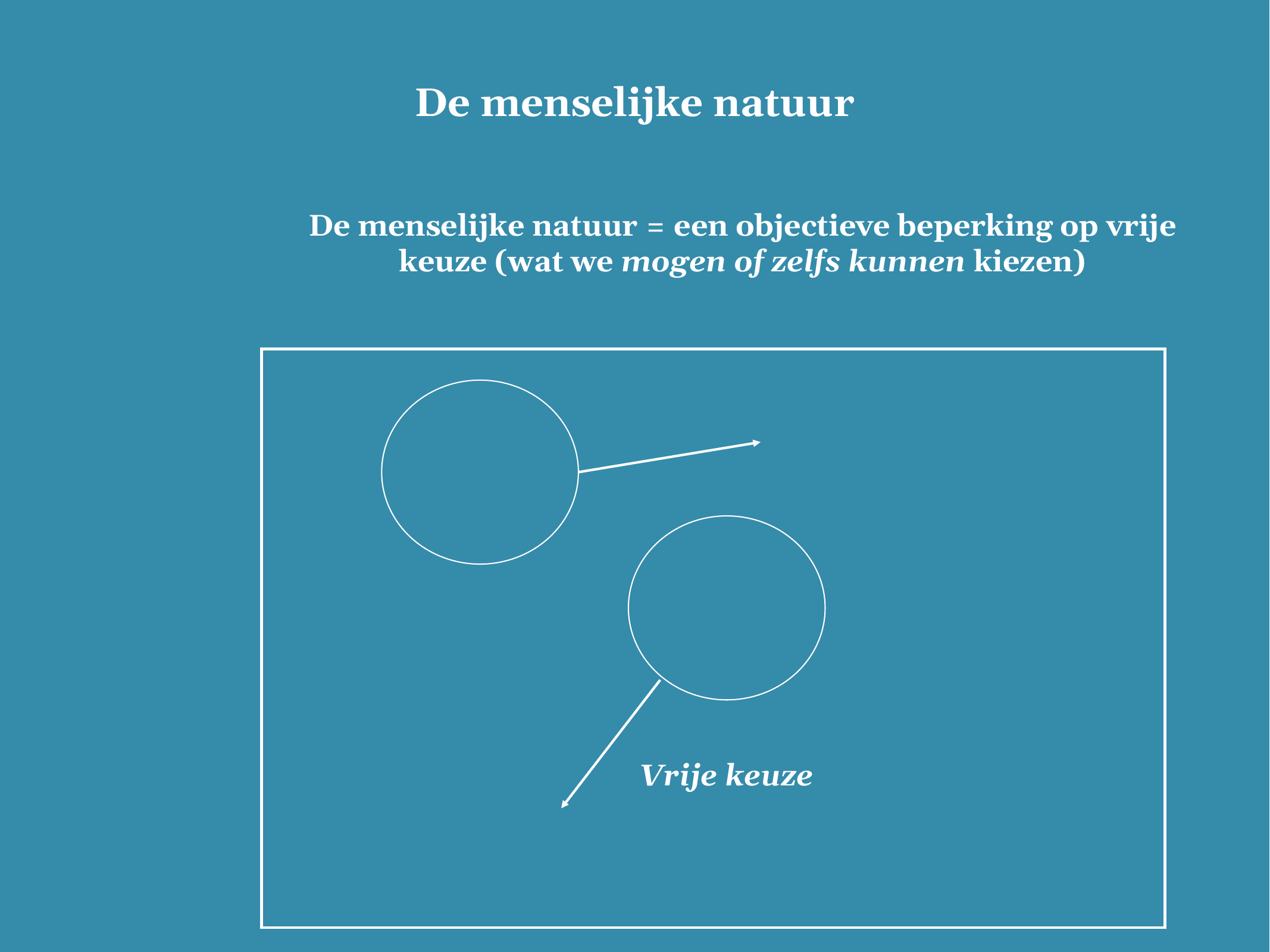

De menselijke natuur
De menselijke natuur = een objectieve beperking op vrije keuze (wat we mogen of zelfs kunnen kiezen)

Vrije keuze